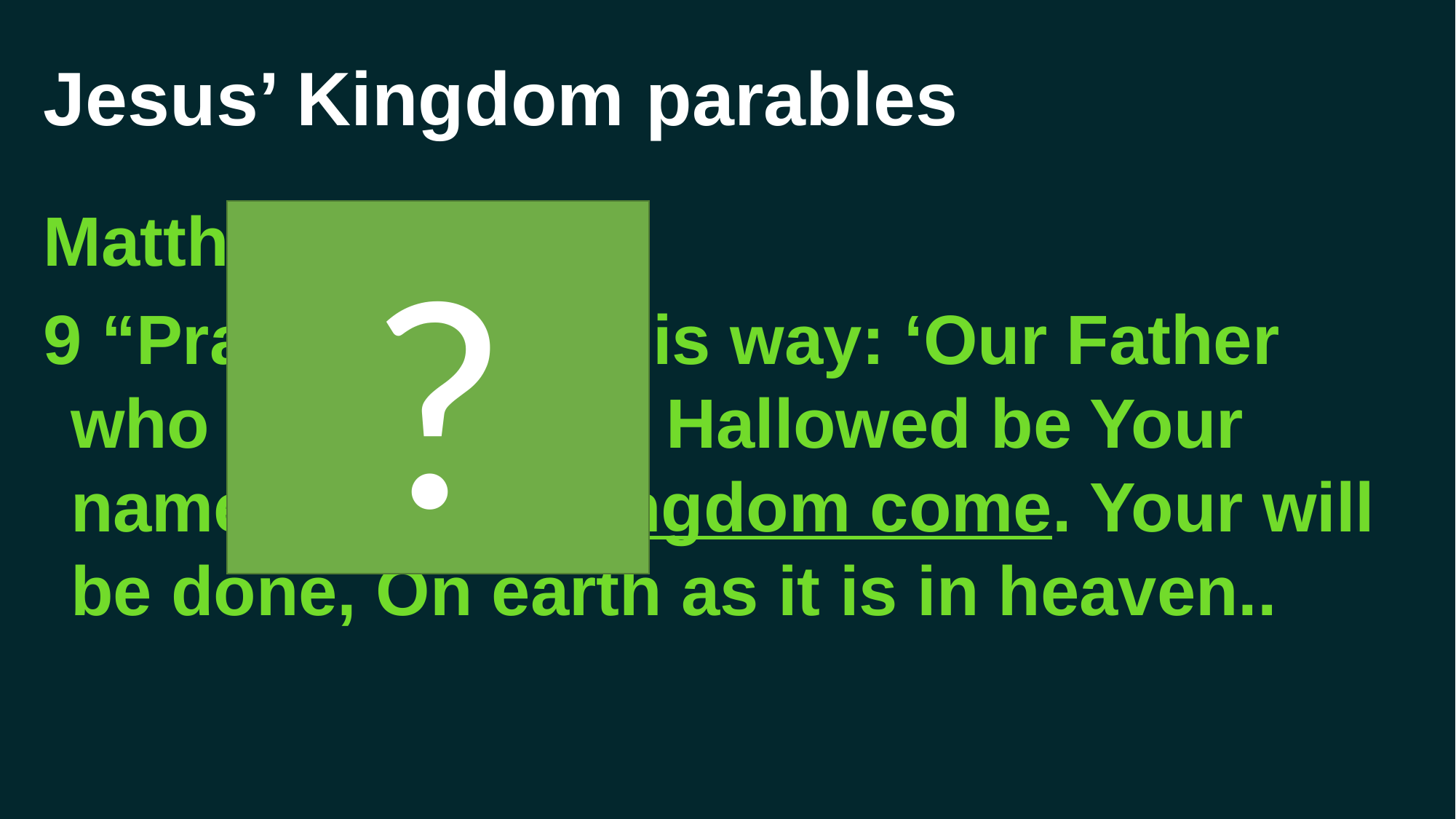

# Jesus’ Kingdom parables
Matthew 6
9 “Pray, then, in this way: ‘Our Father who is in heaven, Hallowed be Your name. 10‘Your kingdom come. Your will be done, On earth as it is in heaven..
?